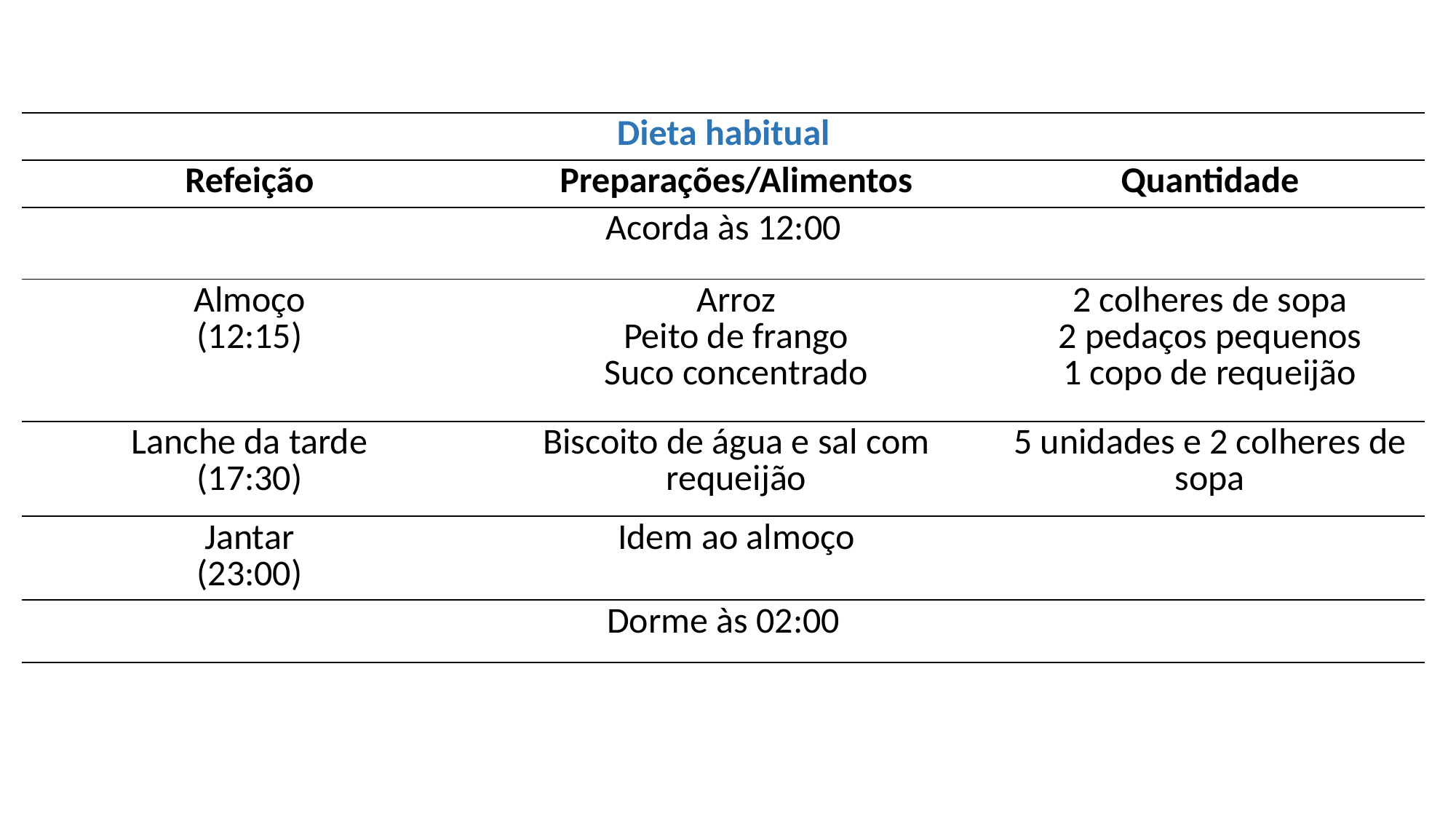

| Dieta habitual |  |  |
| --- | --- | --- |
| Refeição | Preparações/Alimentos | Quantidade |
| Acorda às 12:00 |  |  |
| Almoço (12:15) | Arroz Peito de frango Suco concentrado | 2 colheres de sopa 2 pedaços pequenos 1 copo de requeijão |
| Lanche da tarde (17:30) | Biscoito de água e sal com requeijão | 5 unidades e 2 colheres de sopa |
| Jantar (23:00) | Idem ao almoço |  |
| Dorme às 02:00 |  |  |